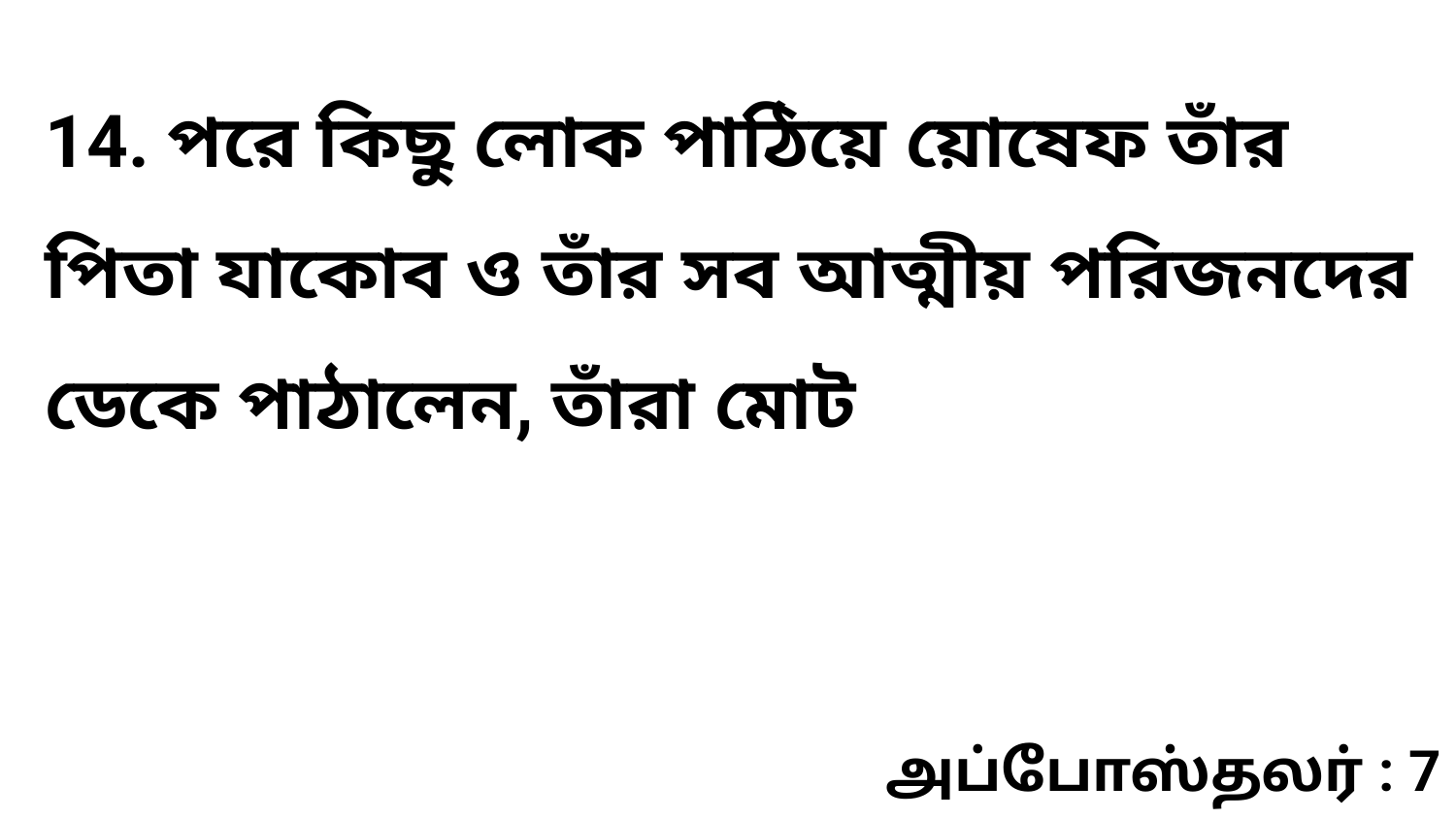

14. পরে কিছু লোক পাঠিয়ে য়োষেফ তাঁর পিতা যাকোব ও তাঁর সব আত্মীয় পরিজনদের ডেকে পাঠালেন, তাঁরা মোট
அப்போஸ்தலர் : 7